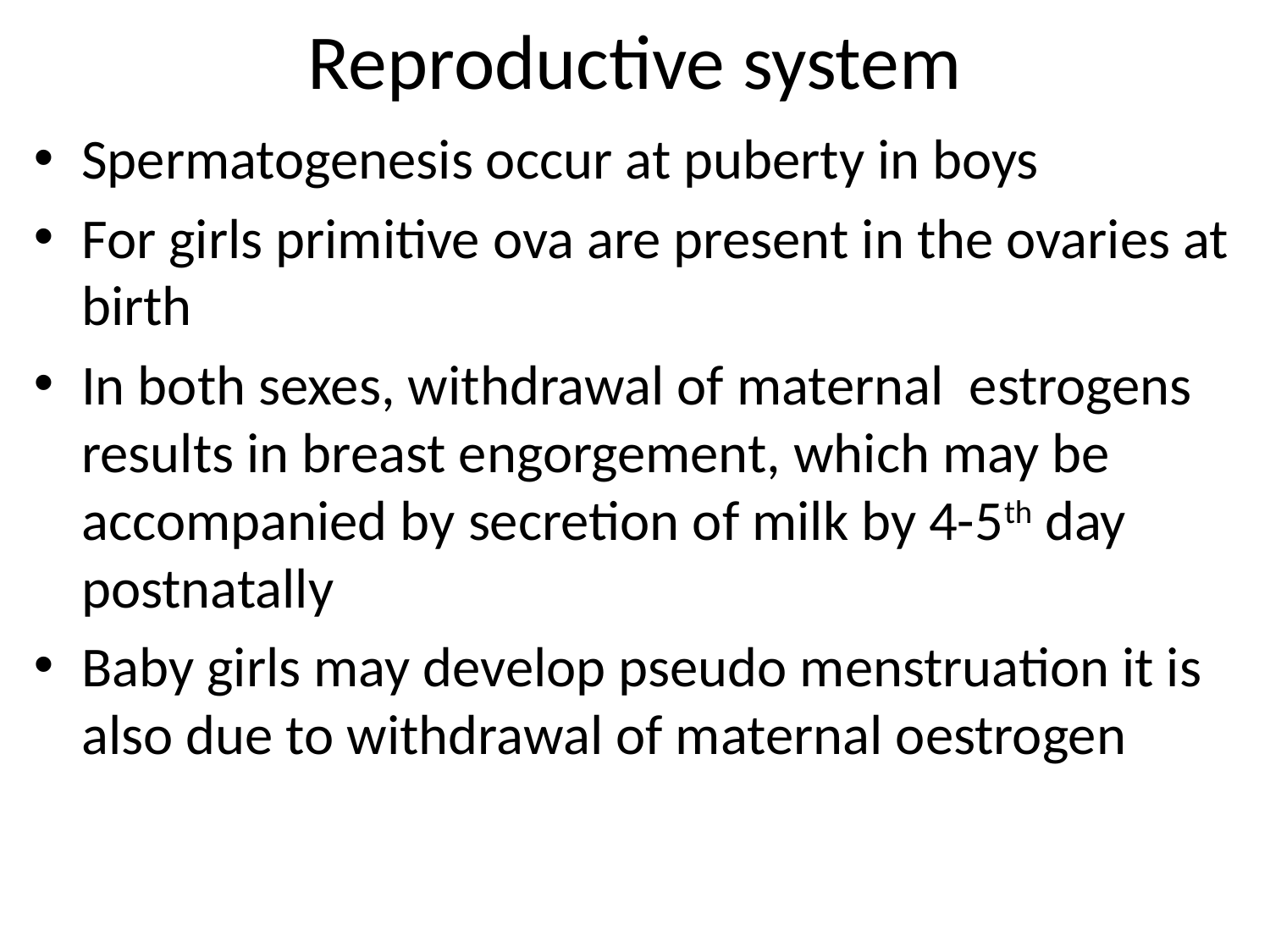

# Reproductive system
Spermatogenesis occur at puberty in boys
For girls primitive ova are present in the ovaries at birth
In both sexes, withdrawal of maternal  estrogens results in breast engorgement, which may be accompanied by secretion of milk by 4-5th day  postnatally
Baby girls may develop pseudo menstruation it is also due to withdrawal of maternal oestrogen